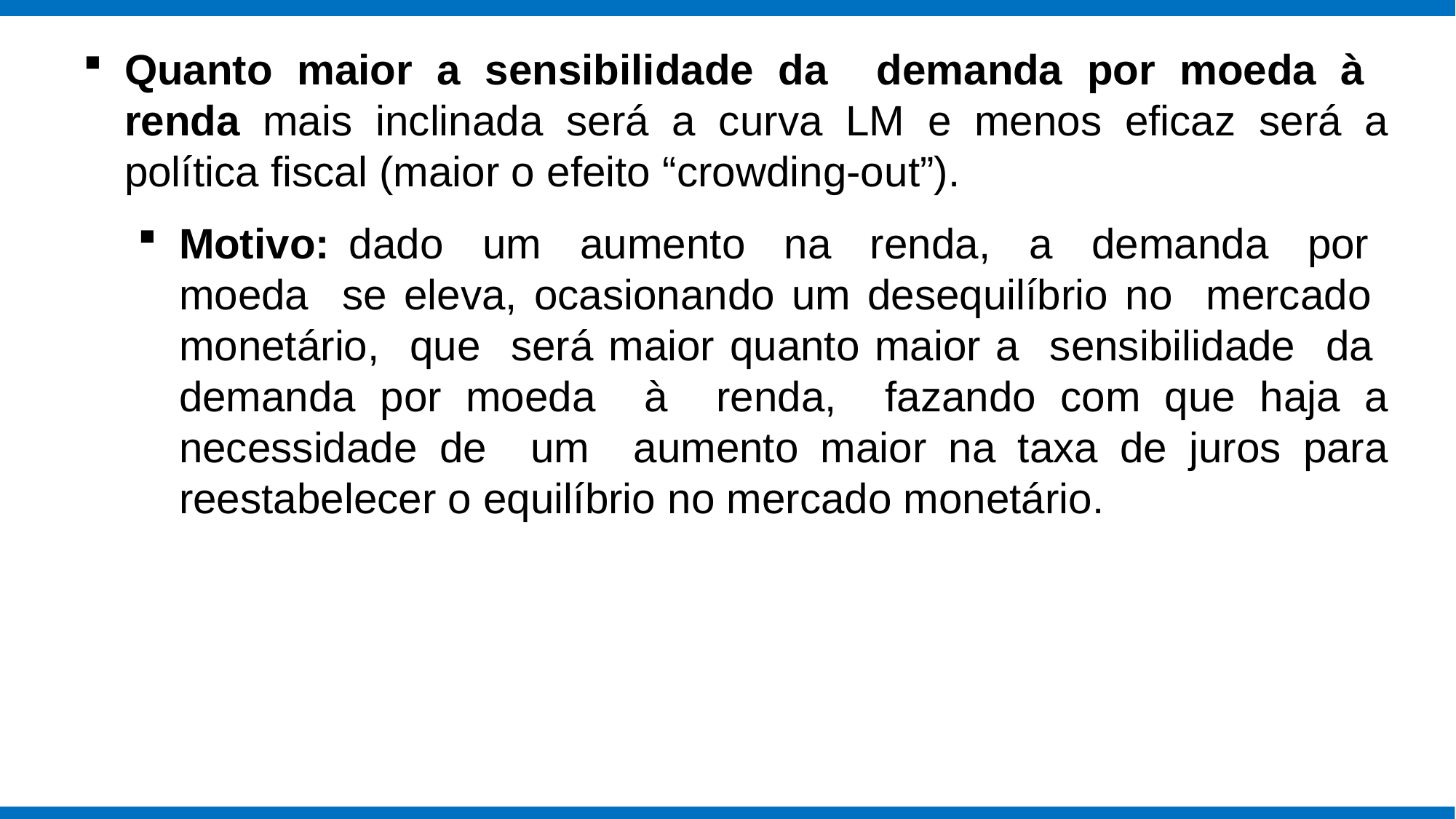

Quanto maior a sensibilidade da  demanda por moeda à  renda mais inclinada será a curva LM e menos eficaz será a política fiscal (maior o efeito “crowding-out”).
Motivo: dado  um  aumento  na  renda,  a  demanda  por  moeda  se eleva, ocasionando um desequilíbrio no  mercado  monetário,  que  será maior quanto maior a  sensibilidade  da  demanda por moeda  à  renda,  fazando com que haja a necessidade de  um  aumento maior na taxa de juros para reestabelecer o equilíbrio no mercado monetário.